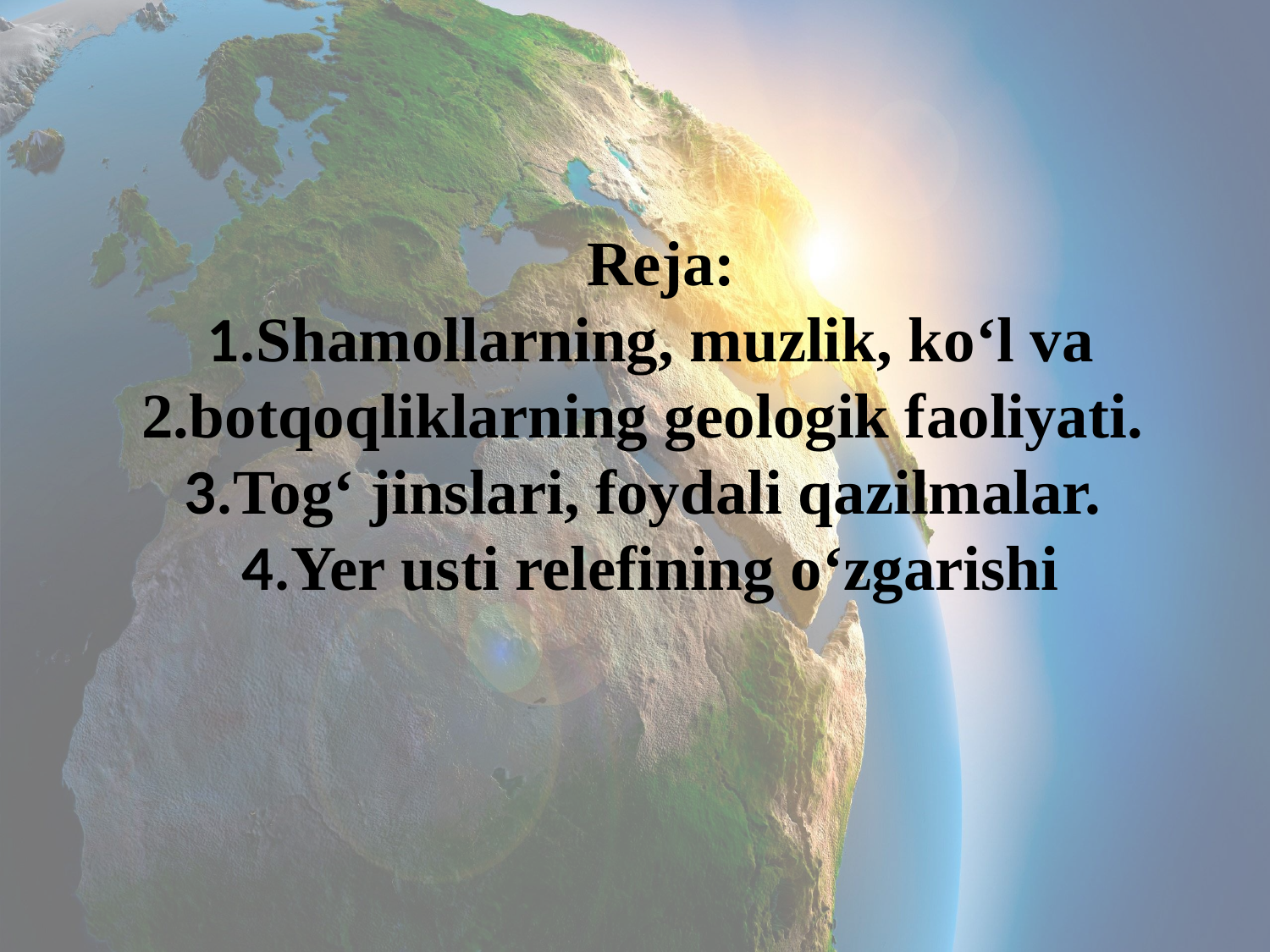

Reja:
1.Shamollarning, muzlik, ko‘l va 2.botqoqliklarning geologik faoliyati.
3.Tog‘ jinslari, foydali qazilmalar.
4.Yer usti relefining o‘zgarishi